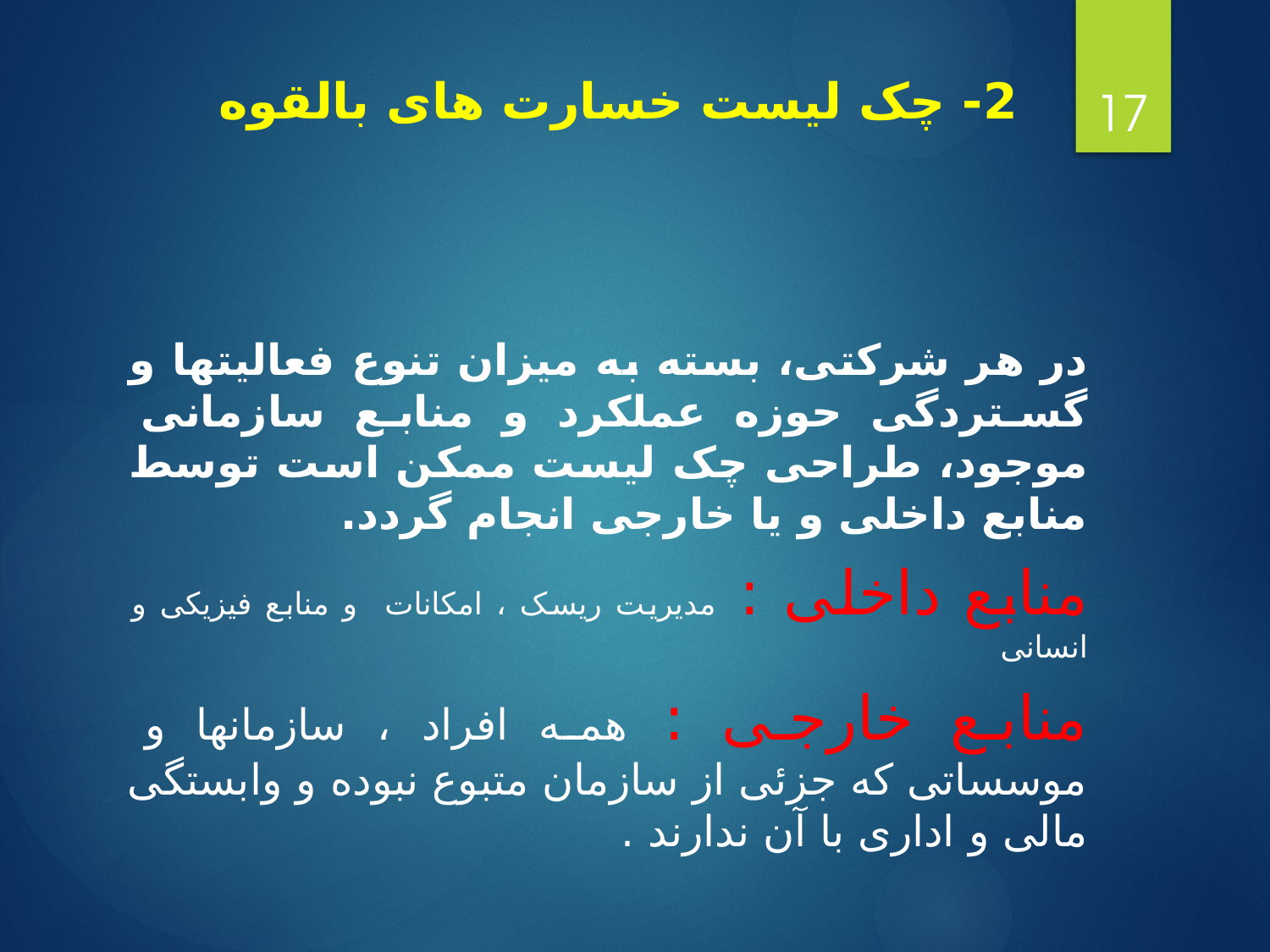

17
# 2- چک لیست خسارت های بالقوه

در هر شرکتی، بسته به میزان تنوع فعالیتها و گستردگی حوزه عملکرد و منابع سازمانی موجود، طراحی چک لیست ممکن است توسط منابع داخلی و یا خارجی انجام گردد.
منابع داخلی : مدیریت ریسک ، امکانات  و منابع فیزیکی و انسانی
منابع خارجی : همه افراد ، سازمانها و موسساتی که جزئی از سازمان متبوع نبوده و وابستگی مالی و اداری با آن ندارند .